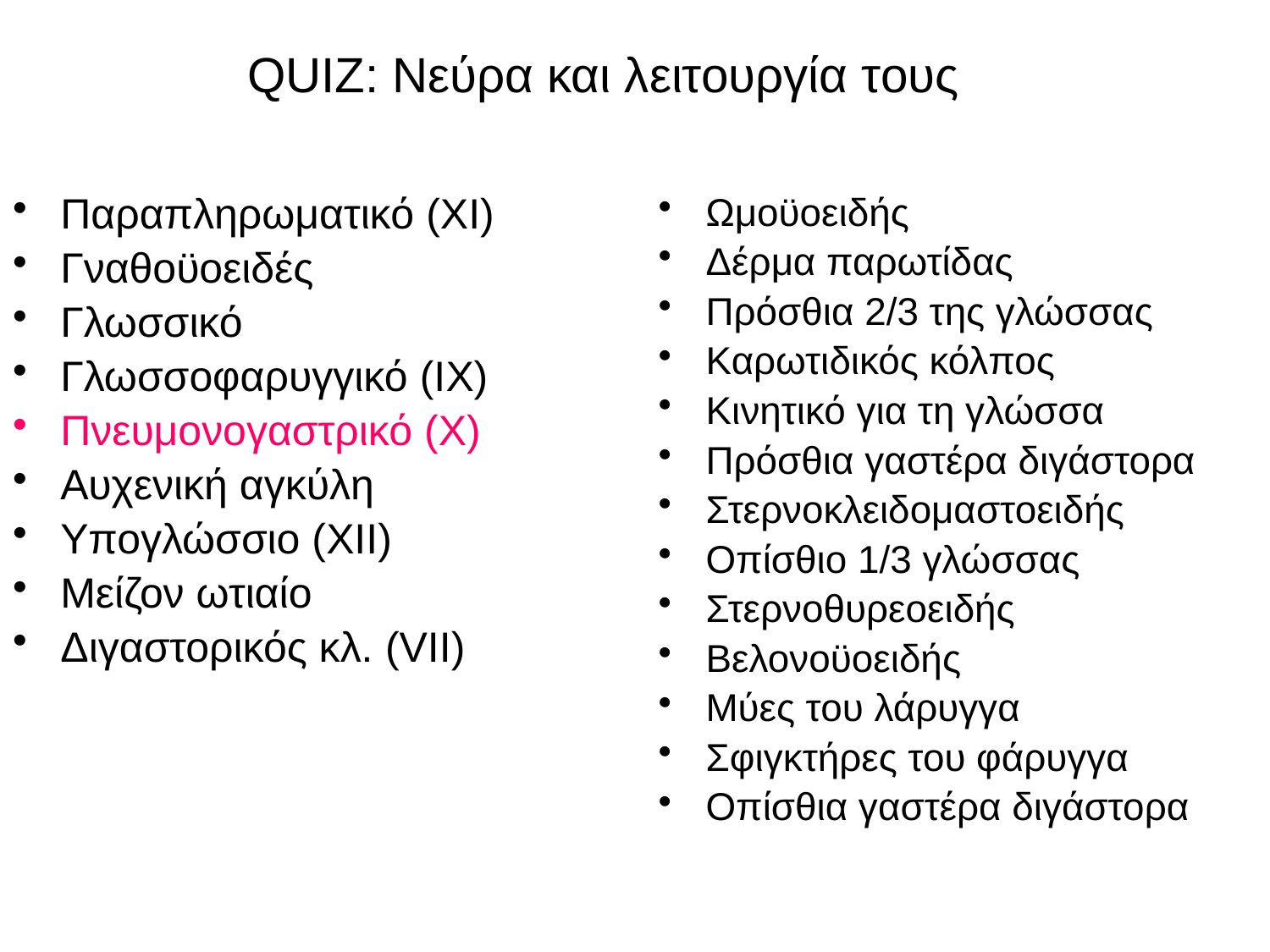

# QUIZ: Νεύρα και λειτουργία τους
Παραπληρωματικό (XI)
Γναθοϋοειδές
Γλωσσικό
Γλωσσοφαρυγγικό (IX)
Πνευμονογαστρικό (X)
Αυχενική αγκύλη
Υπογλώσσιο (XII)
Μείζον ωτιαίο
Διγαστορικός κλ. (VII)
Ωμοϋοειδής
Δέρμα παρωτίδας
Πρόσθια 2/3 της γλώσσας
Καρωτιδικός κόλπος
Κινητικό για τη γλώσσα
Πρόσθια γαστέρα διγάστορα
Στερνοκλειδομαστοειδής
Οπίσθιο 1/3 γλώσσας
Στερνοθυρεοειδής
Βελονοϋοειδής
Μύες του λάρυγγα
Σφιγκτήρες του φάρυγγα
Οπίσθια γαστέρα διγάστορα